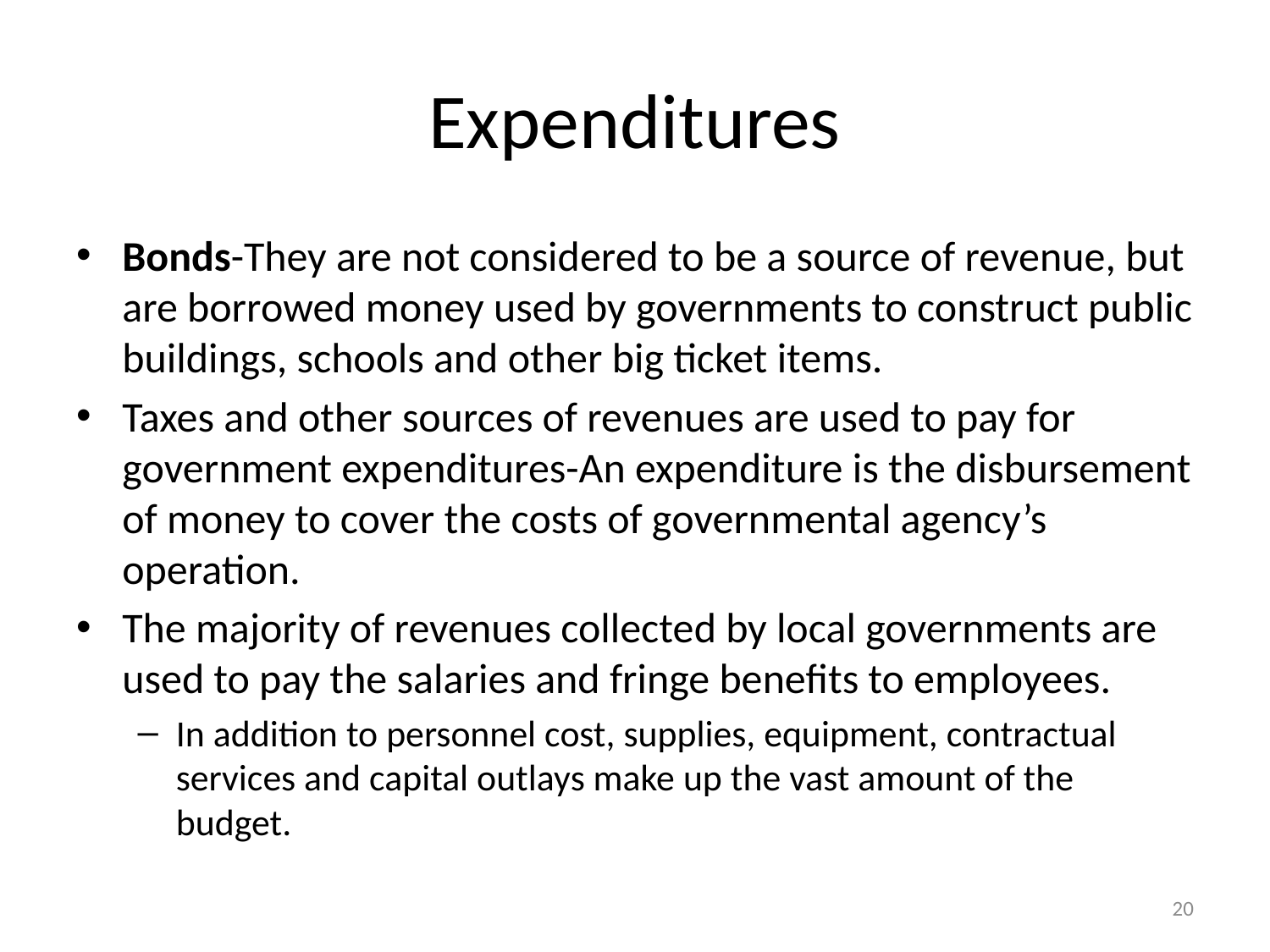

# Expenditures
Bonds-They are not considered to be a source of revenue, but are borrowed money used by governments to construct public buildings, schools and other big ticket items.
Taxes and other sources of revenues are used to pay for government expenditures-An expenditure is the disbursement of money to cover the costs of governmental agency’s operation.
The majority of revenues collected by local governments are used to pay the salaries and fringe benefits to employees.
In addition to personnel cost, supplies, equipment, contractual services and capital outlays make up the vast amount of the budget.
20